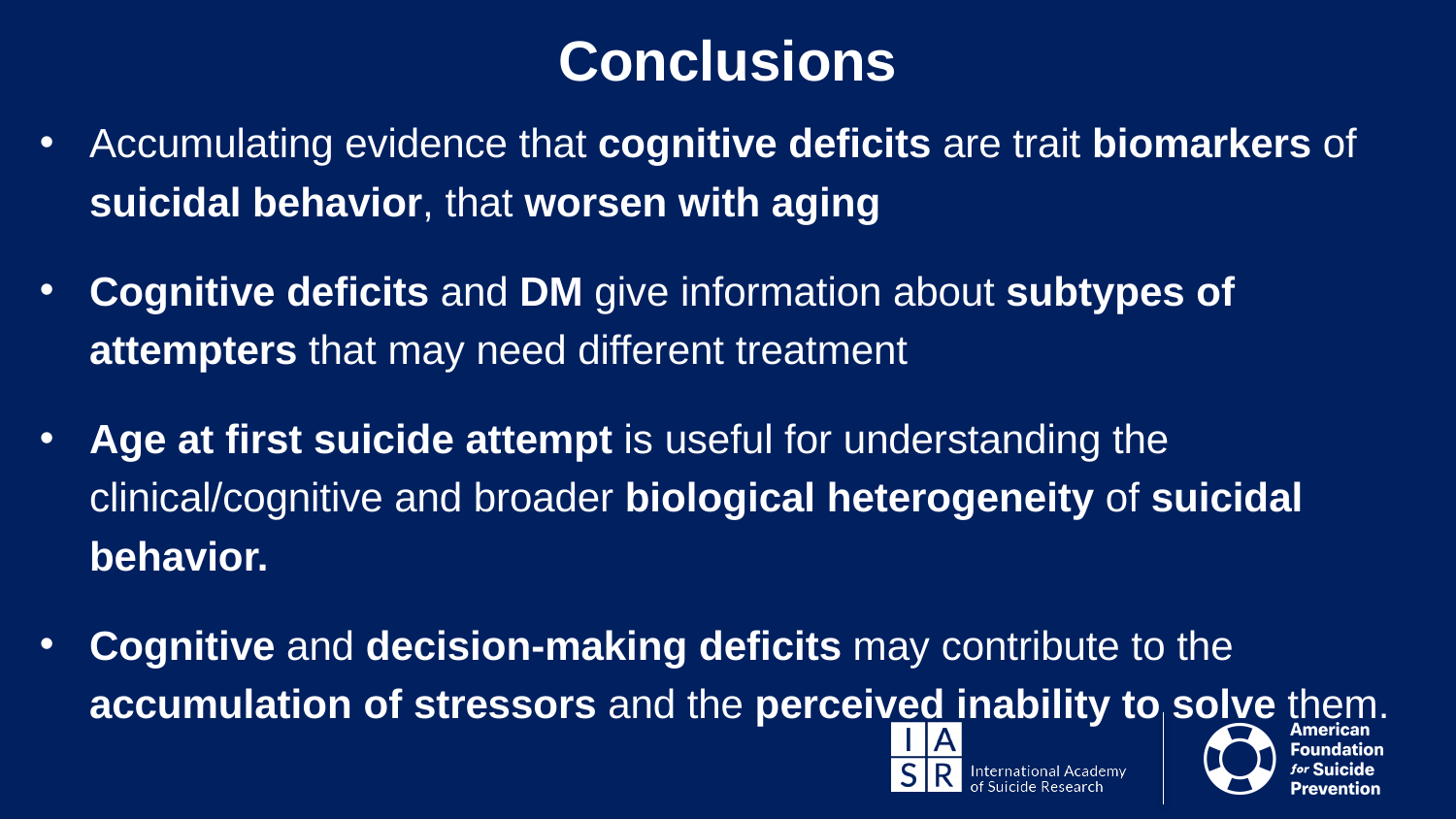

Conclusions
Accumulating evidence that cognitive deficits are trait biomarkers of suicidal behavior, that worsen with aging
Cognitive deficits and DM give information about subtypes of attempters that may need different treatment
Age at first suicide attempt is useful for understanding the clinical/cognitive and broader biological heterogeneity of suicidal behavior.
Cognitive and decision-making deficits may contribute to the accumulation of stressors and the perceived inability to solve them.